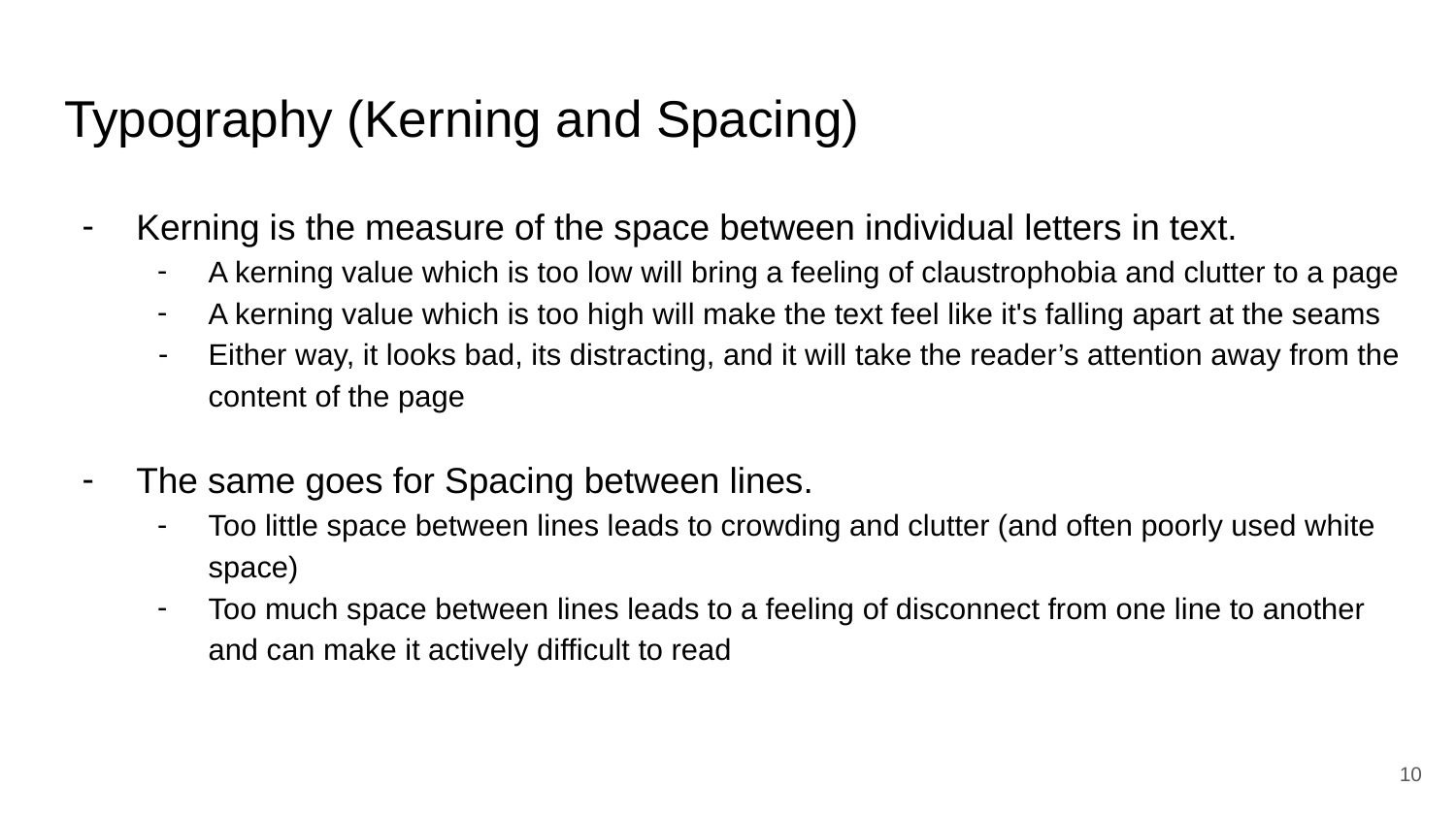

# Typography (Kerning and Spacing)
Kerning is the measure of the space between individual letters in text.
A kerning value which is too low will bring a feeling of claustrophobia and clutter to a page
A kerning value which is too high will make the text feel like it's falling apart at the seams
Either way, it looks bad, its distracting, and it will take the reader’s attention away from the content of the page
The same goes for Spacing between lines.
Too little space between lines leads to crowding and clutter (and often poorly used white space)
Too much space between lines leads to a feeling of disconnect from one line to another and can make it actively difficult to read
10